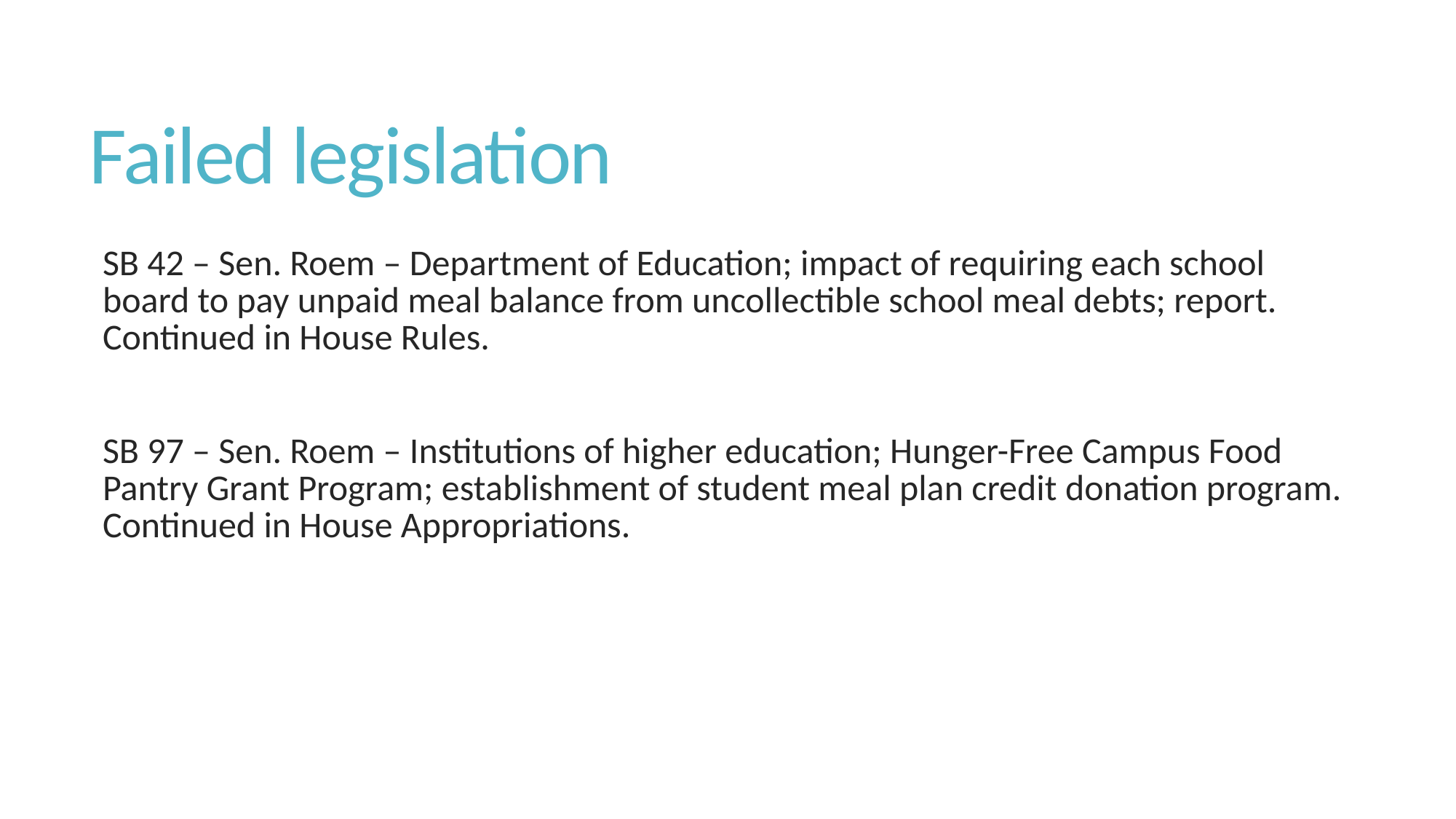

# Failed legislation
SB 42 – Sen. Roem – Department of Education; impact of requiring each school board to pay unpaid meal balance from uncollectible school meal debts; report. Continued in House Rules.

SB 97 – Sen. Roem – Institutions of higher education; Hunger-Free Campus Food Pantry Grant Program; establishment of student meal plan credit donation program. Continued in House Appropriations.